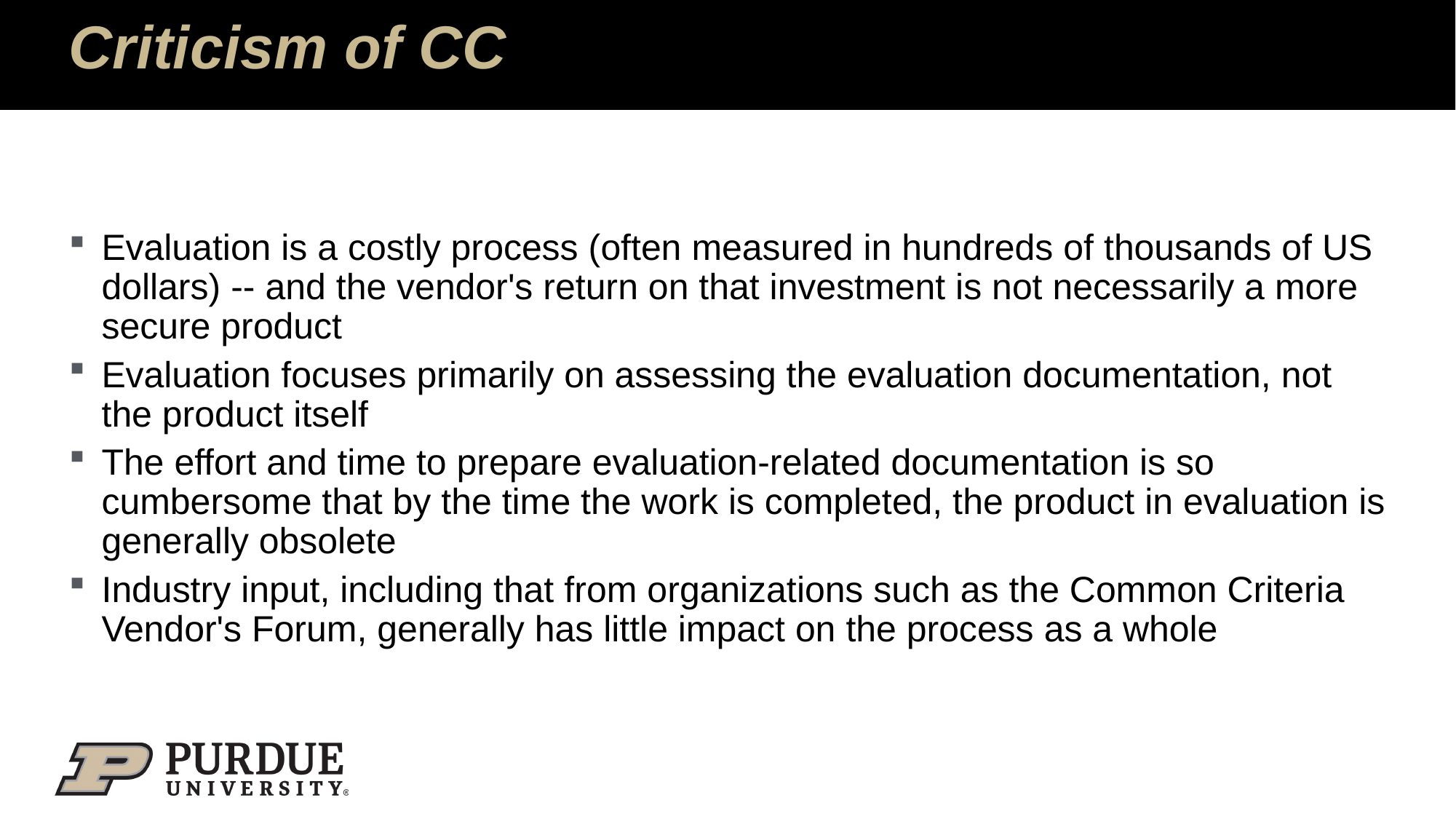

# Criticism of CC

Evaluation is a costly process (often measured in hundreds of thousands of US dollars) -- and the vendor's return on that investment is not necessarily a more secure product
Evaluation focuses primarily on assessing the evaluation documentation, not the product itself
The effort and time to prepare evaluation-related documentation is so cumbersome that by the time the work is completed, the product in evaluation is generally obsolete
Industry input, including that from organizations such as the Common Criteria Vendor's Forum, generally has little impact on the process as a whole